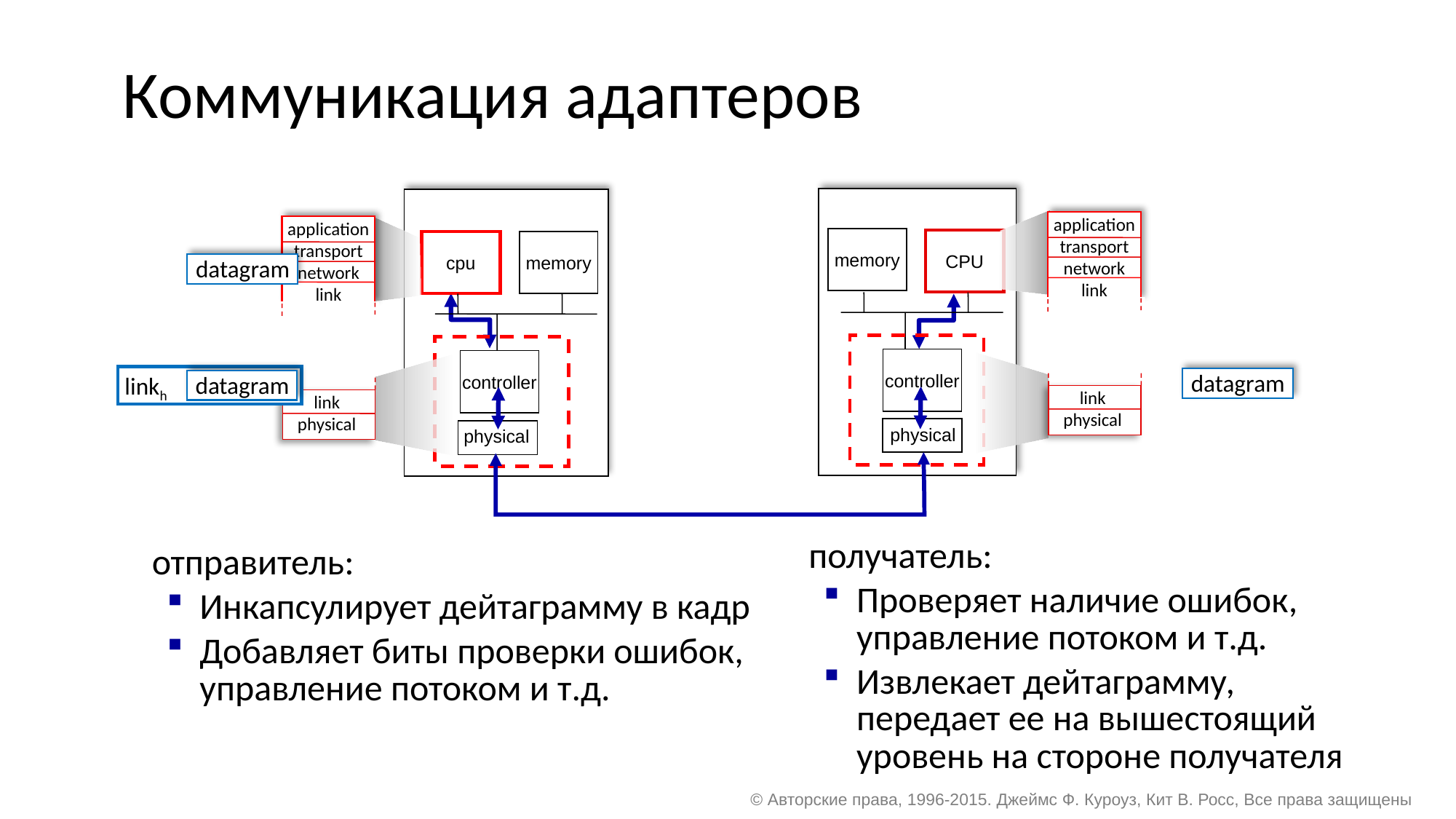

# Коммуникация адаптеров

memory
CPU

controller

physical

cpu
memory

controller

physical

application
transport
network
link

link
physical

application
transport
network
link

link
physical

datagram

datagram

linkh

datagram

linkh

получатель:
Проверяет наличие ошибок, управление потоком и т.д.
Извлекает дейтаграмму, передает ее на вышестоящий уровень на стороне получателя
отправитель:
Инкапсулирует дейтаграмму в кадр
Добавляет биты проверки ошибок, управление потоком и т.д.
© Авторские права, 1996-2015. Джеймс Ф. Куроуз, Кит В. Росс, Все права защищены